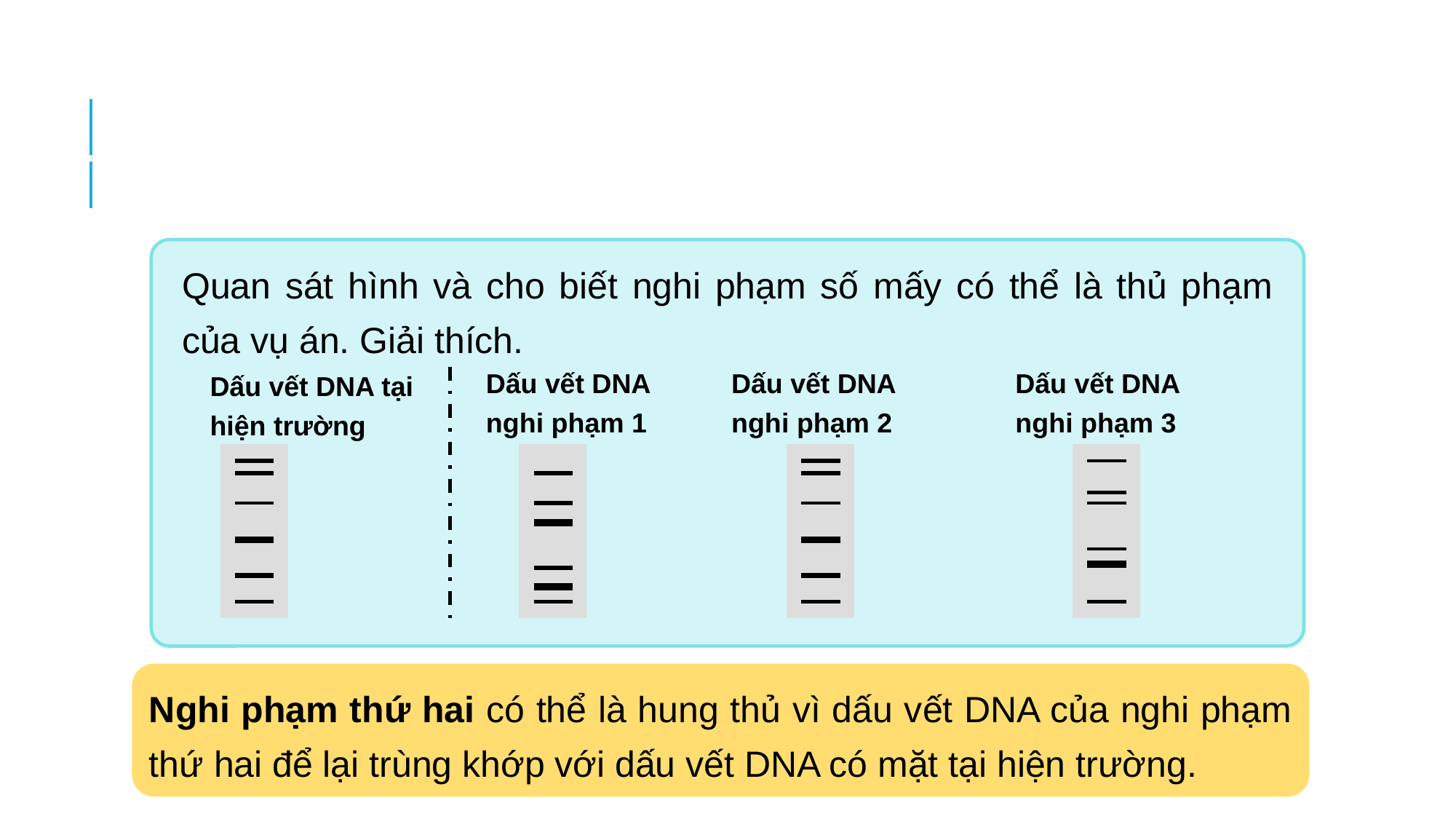

I. ỨNG DỤNG CÔNG NGHỆ DI TRUYỀN

Quan sát hình và cho biết nghi phạm số mấy có thể là thủ phạm của vụ án. Giải thích.

Dấu vết DNA nghi phạm 1
Dấu vết DNA nghi phạm 2
Dấu vết DNA nghi phạm 3
Dấu vết DNA tại hiện trường

Nghi phạm thứ hai có thể là hung thủ vì dấu vết DNA của nghi phạm thứ hai để lại trùng khớp với dấu vết DNA có mặt tại hiện trường.